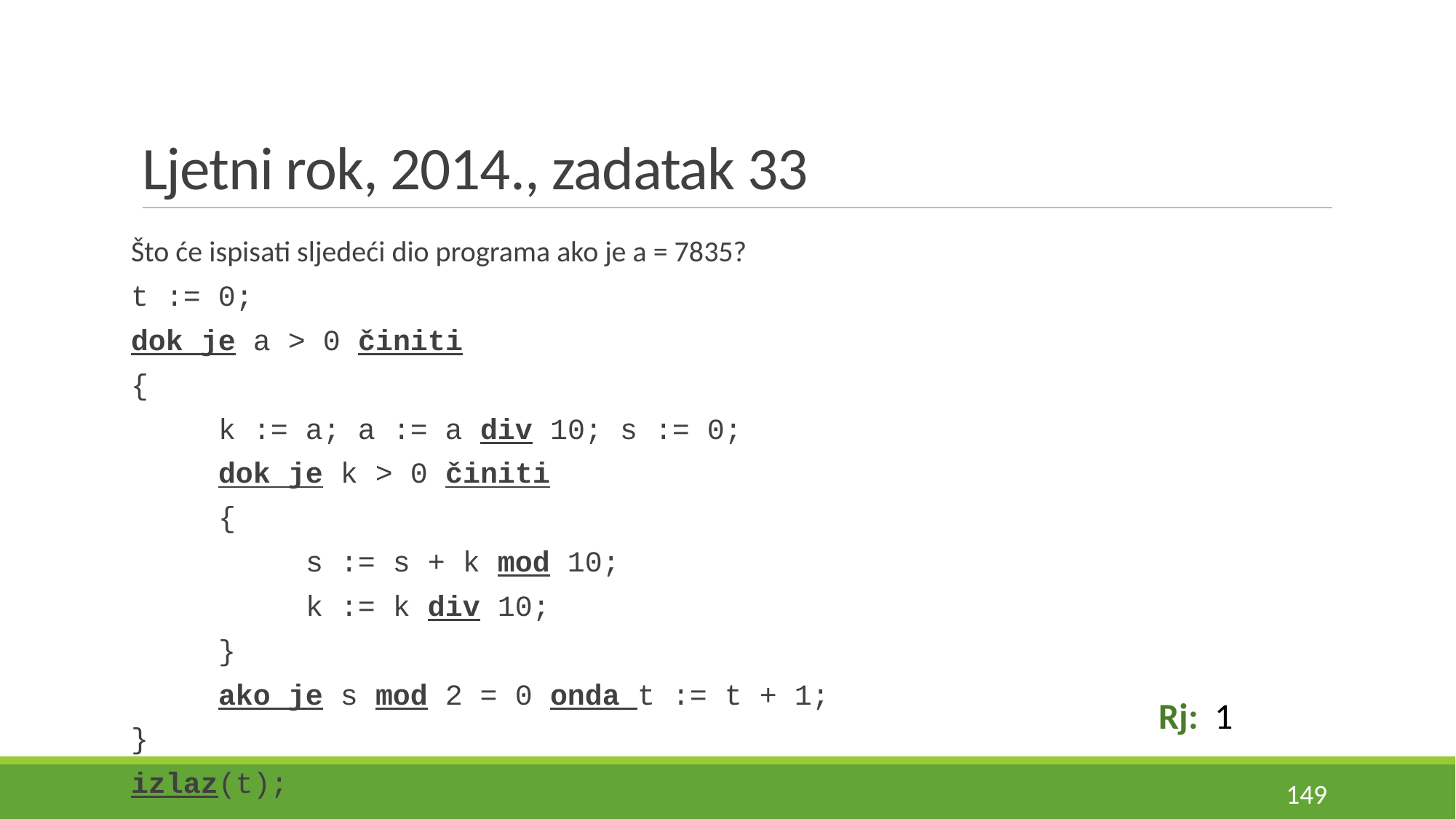

# Ljetni rok, 2014., zadatak 33
Što će ispisati sljedeći dio programa ako je a = 7835?
t := 0;
dok je a > 0 činiti
{
	k := a; a := a div 10; s := 0;
	dok je k > 0 činiti
	{
		s := s + k mod 10;
		k := k div 10;
	}
	ako je s mod 2 = 0 onda t := t + 1;
}
izlaz(t);
Rj:  1

149